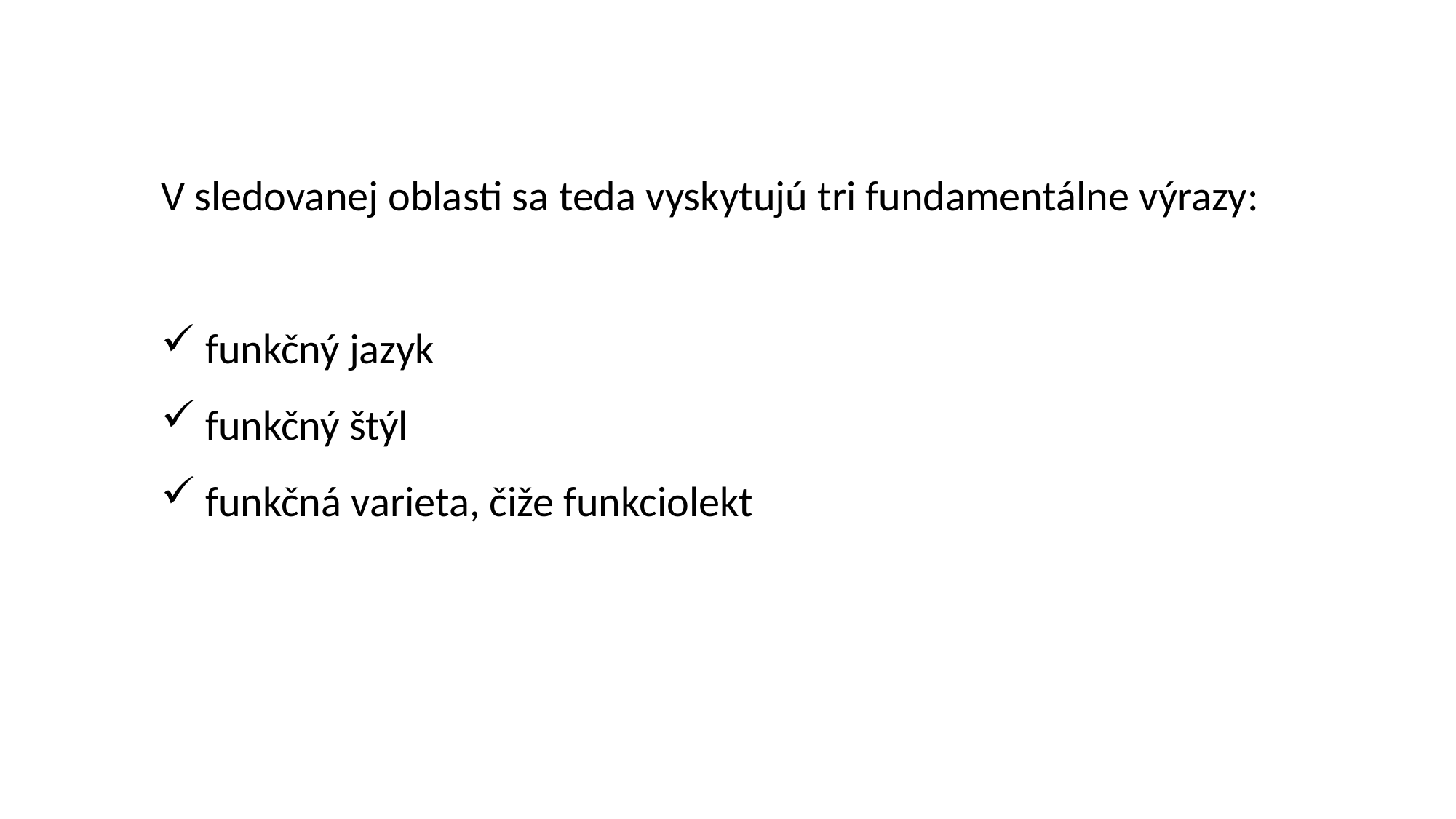

V sledovanej oblasti sa teda vyskytujú tri fundamentálne výrazy:

 funkčný jazyk
 funkčný štýl
 funkčná varieta, čiže funkciolekt